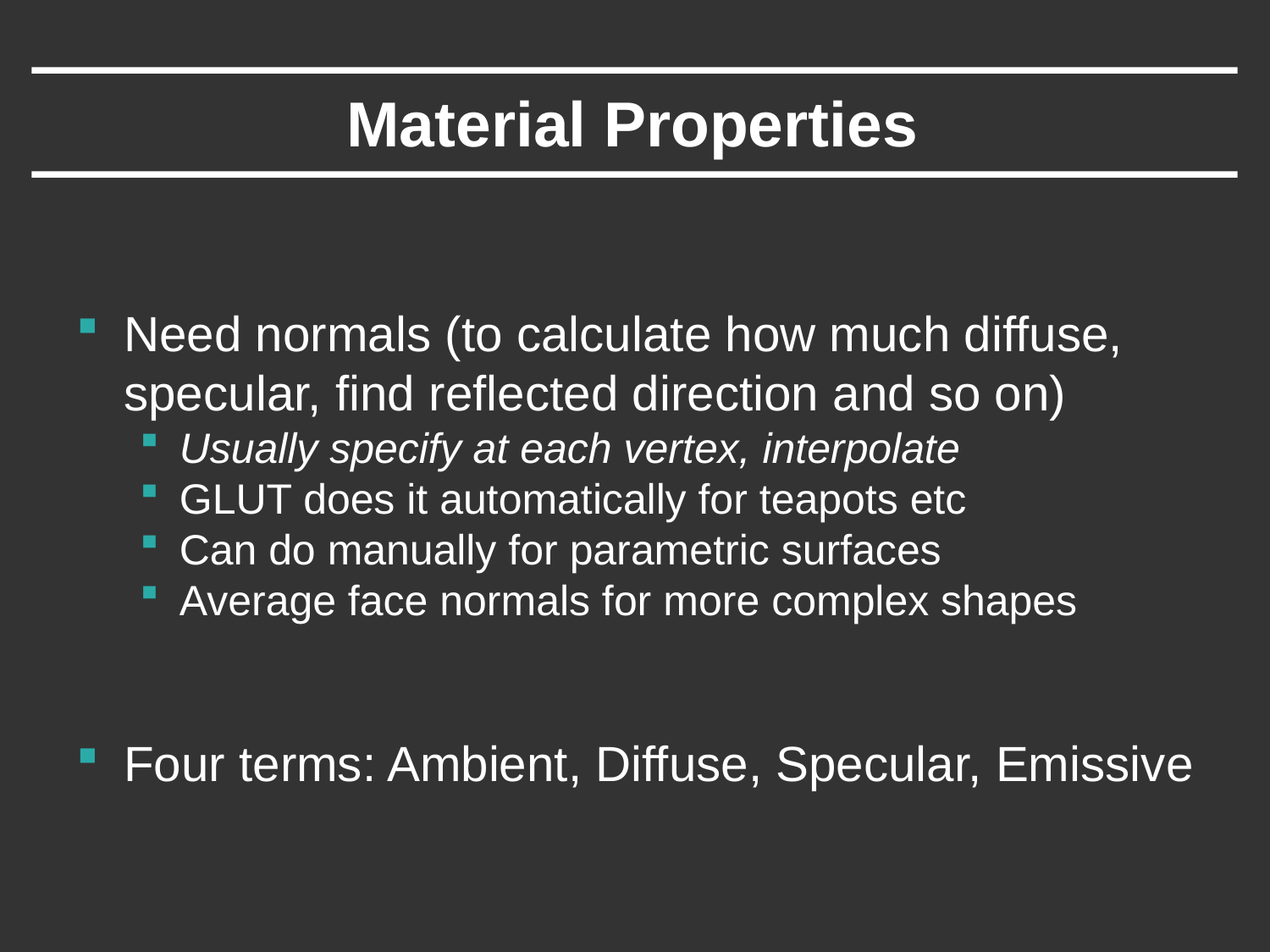

# Material Properties

Need normals (to calculate how much diffuse, specular, find reflected direction and so on)
Usually specify at each vertex, interpolate
GLUT does it automatically for teapots etc
Can do manually for parametric surfaces
Average face normals for more complex shapes

Four terms: Ambient, Diffuse, Specular, Emissive